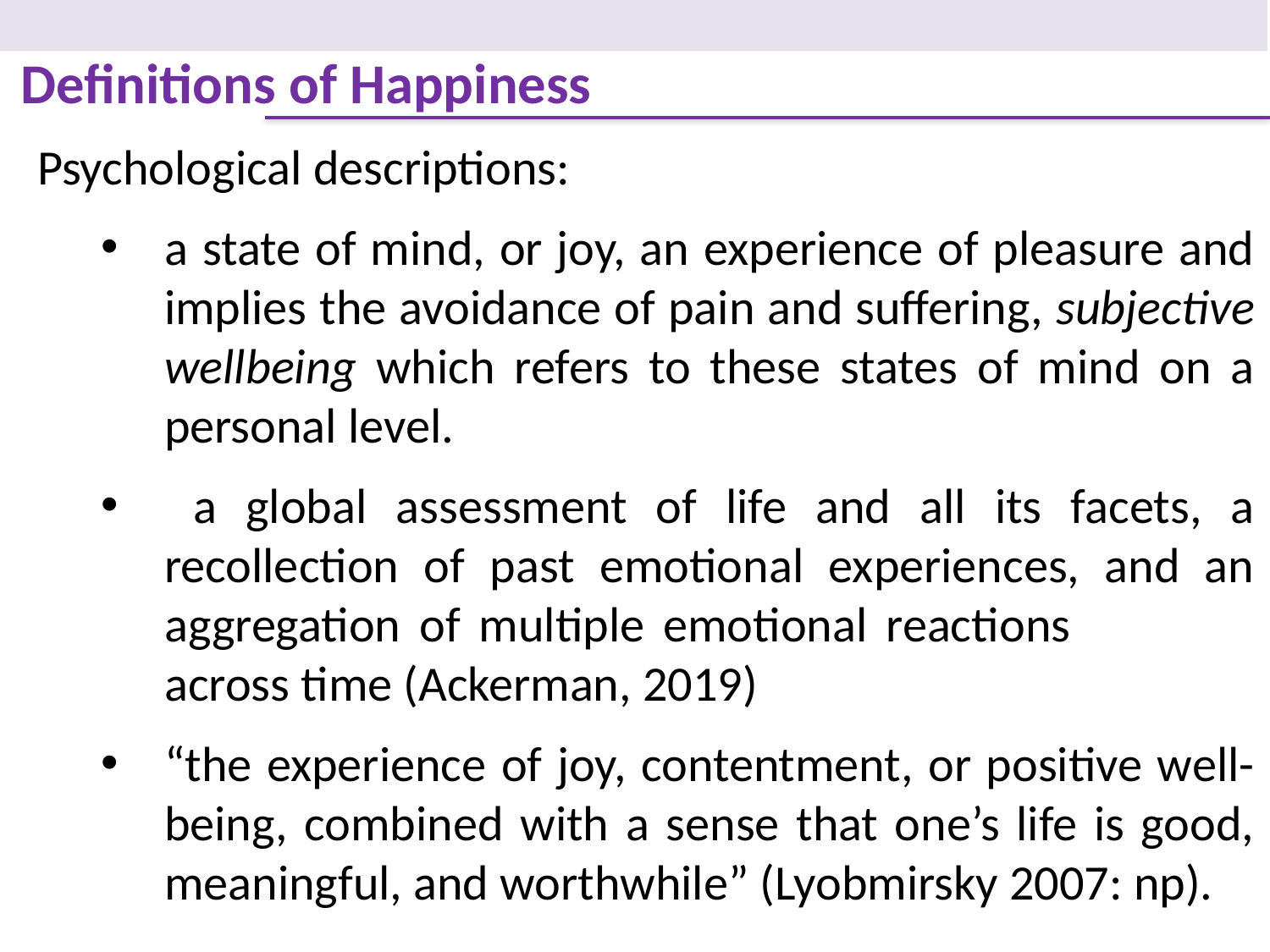

Definitions of Happiness
Psychological descriptions:
a state of mind, or joy, an experience of pleasure and implies the avoidance of pain and suffering, subjective wellbeing which refers to these states of mind on a personal level.
 a global assessment of life and all its facets, a recollection of past emotional experiences, and an aggregation of multiple emotional reactions      	across time (Ackerman, 2019)
“the experience of joy, contentment, or positive well-being, combined with a sense that one’s life is good, meaningful, and worthwhile” (Lyobmirsky 2007: np).